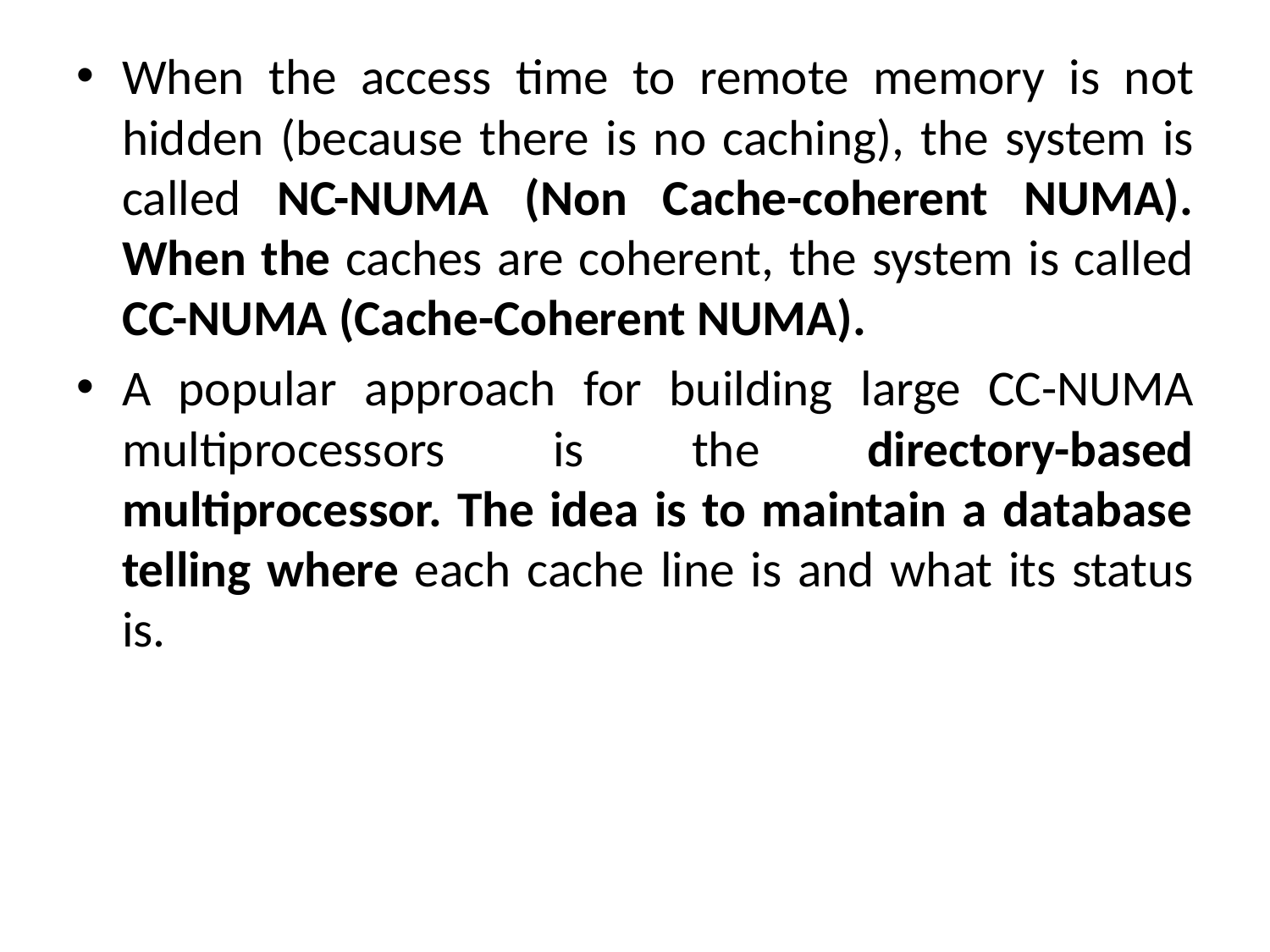

When the access time to remote memory is not hidden (because there is no caching), the system is called NC-NUMA (Non Cache-coherent NUMA). When the caches are coherent, the system is called CC-NUMA (Cache-Coherent NUMA).
A popular approach for building large CC-NUMA multiprocessors is the directory-based multiprocessor. The idea is to maintain a database telling where each cache line is and what its status is.